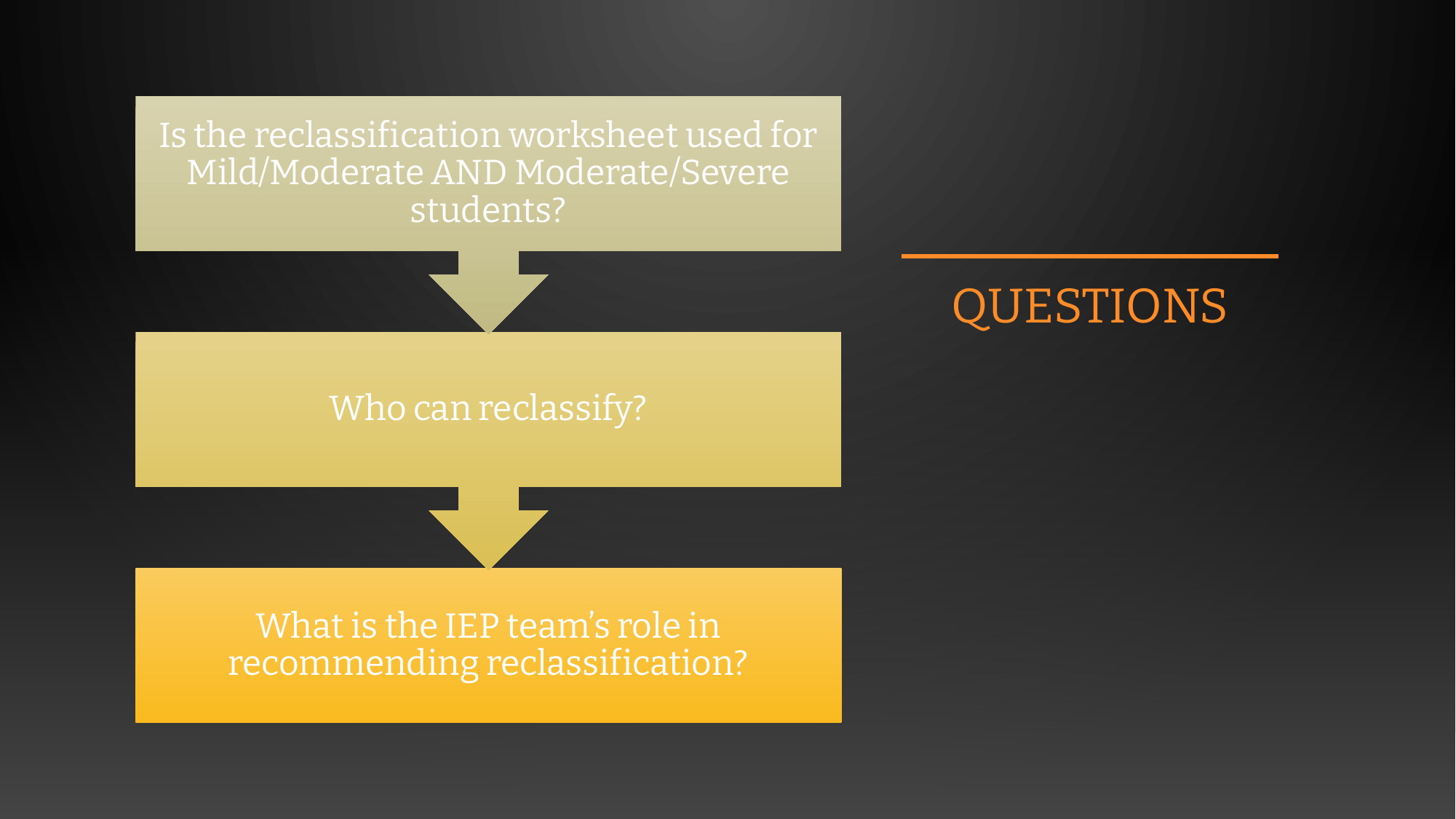

What is the IEP team’s role in recommending reclassification?
Who can reclassify?
Is the reclassification worksheet used for Mild/Moderate AND Moderate/Severe students?

# Questions